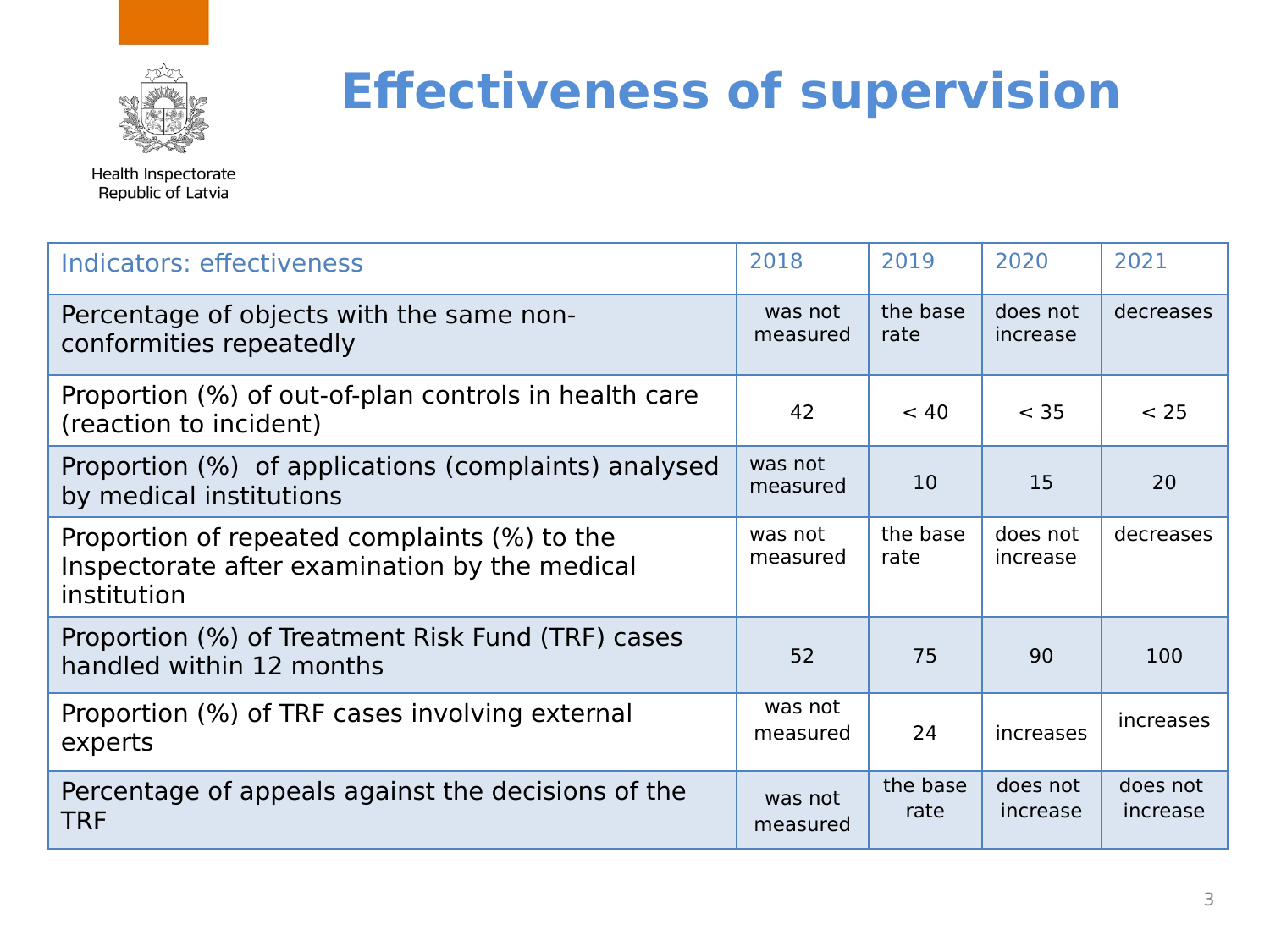

# Effectiveness of supervision

| Indicators: effectiveness | 2018 | 2019 | 2020 | 2021 |
| --- | --- | --- | --- | --- |
| Percentage of objects with the same non-conformities repeatedly | was not measured | the base rate | does not increase | decreases |
| Proportion (%) of out-of-plan controls in health care (reaction to incident) | 42 | < 40 | < 35 | < 25 |
| Proportion (%) of applications (complaints) analysed by medical institutions | was not measured | 10 | 15 | 20 |
| Proportion of repeated complaints (%) to the Inspectorate after examination by the medical institution | was not measured | the base rate | does not increase | decreases |
| Proportion (%) of Treatment Risk Fund (TRF) cases handled within 12 months | 52 | 75 | 90 | 100 |
| Proportion (%) of TRF cases involving external experts | was not measured | 24 | increases | increases |
| Percentage of appeals against the decisions of the TRF | was not measured | the base rate | does not increase | does not increase |

3